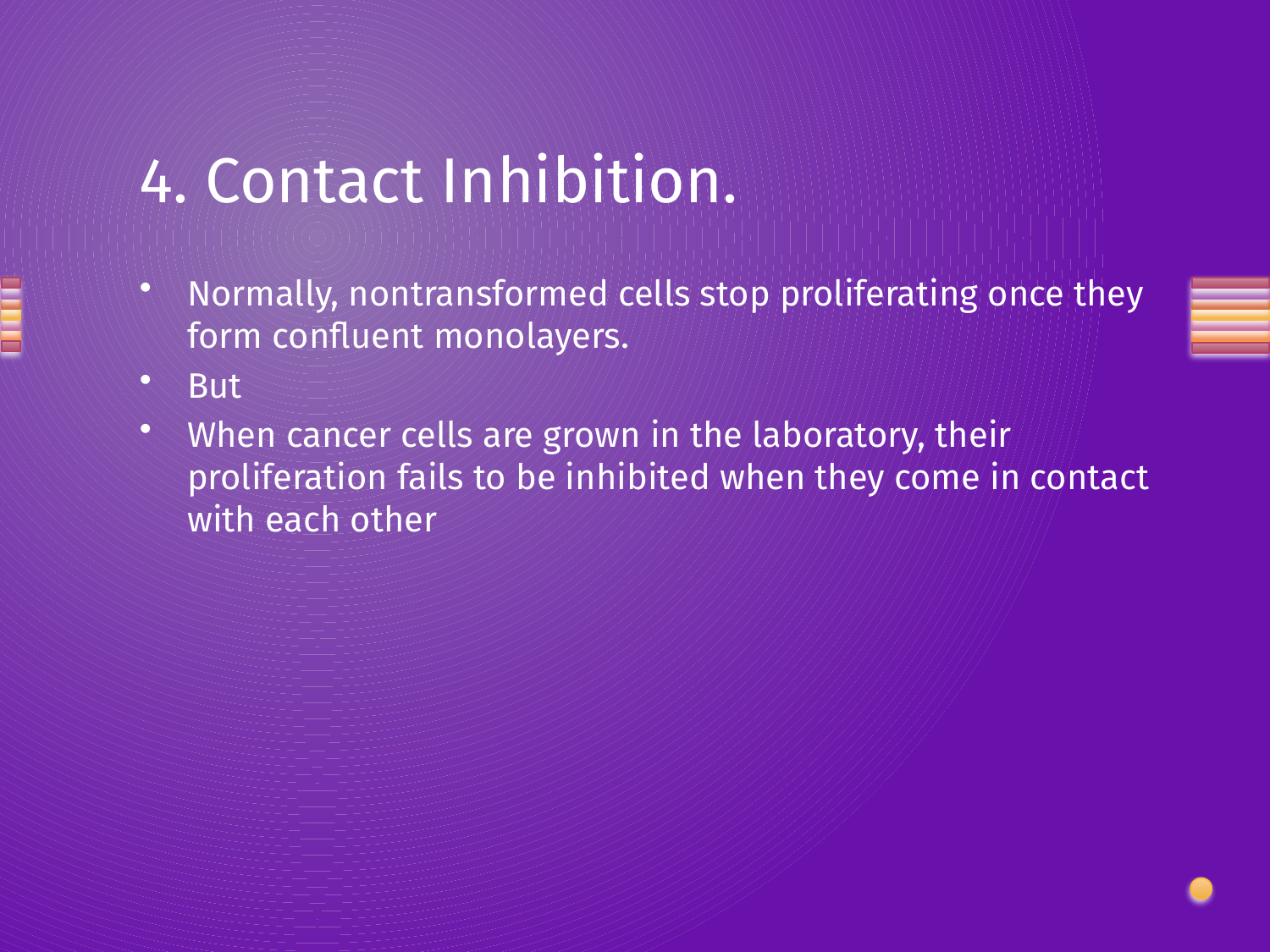

# 4. Contact Inhibition.
Normally, nontransformed cells stop proliferating once they form confluent monolayers.
But
When cancer cells are grown in the laboratory, their proliferation fails to be inhibited when they come in contact with each other